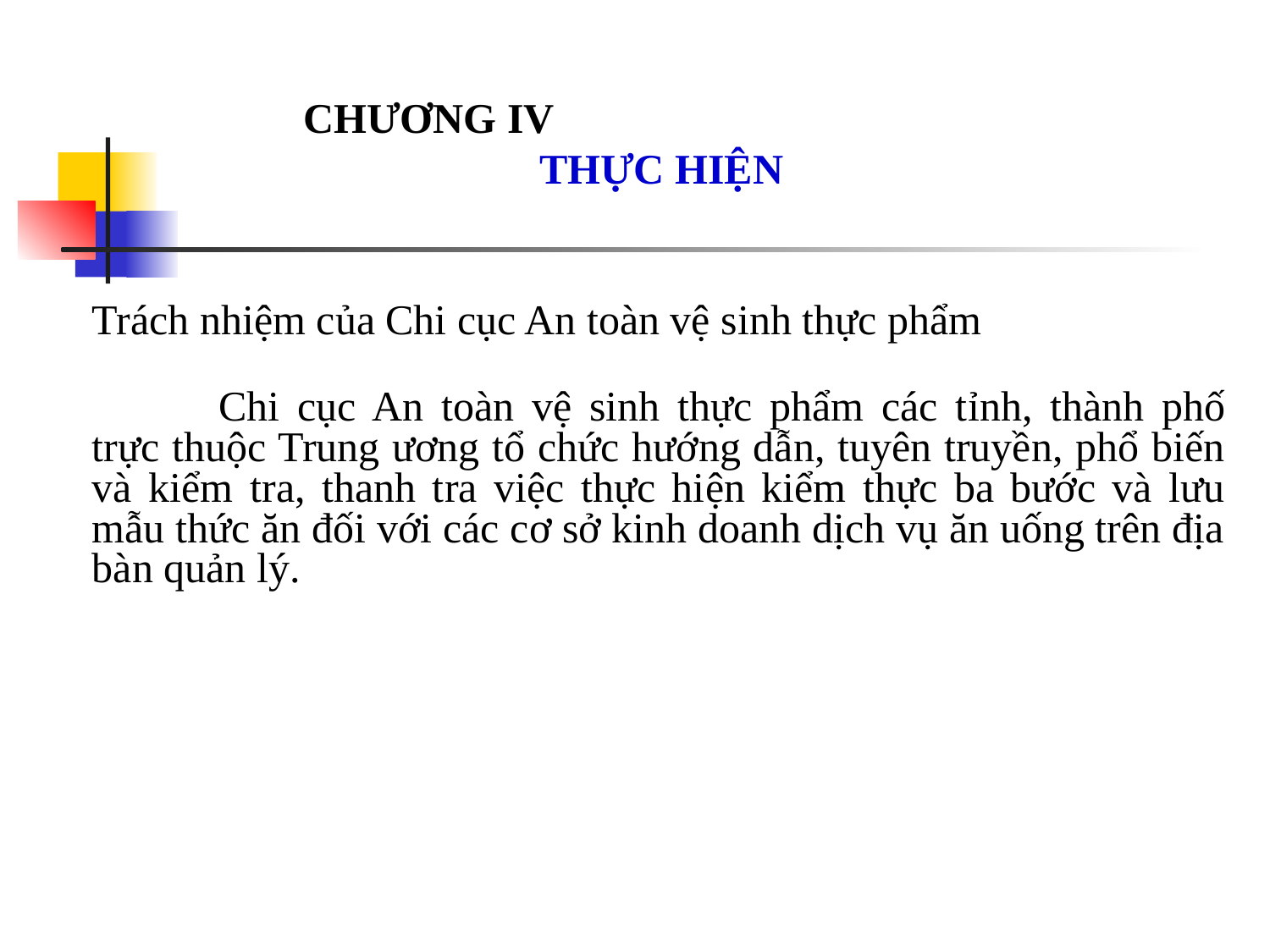

CHƯƠNG IV                                             THỰC HIỆN
	Trách nhiệm của Chi cục An toàn vệ sinh thực phẩm

		Chi cục An toàn vệ sinh thực phẩm các tỉnh, thành phố trực thuộc Trung ương tổ chức hướng dẫn, tuyên truyền, phổ biến và kiểm tra, thanh tra việc thực hiện kiểm thực ba bước và lưu mẫu thức ăn đối với các cơ sở kinh doanh dịch vụ ăn uống trên địa bàn quản lý.